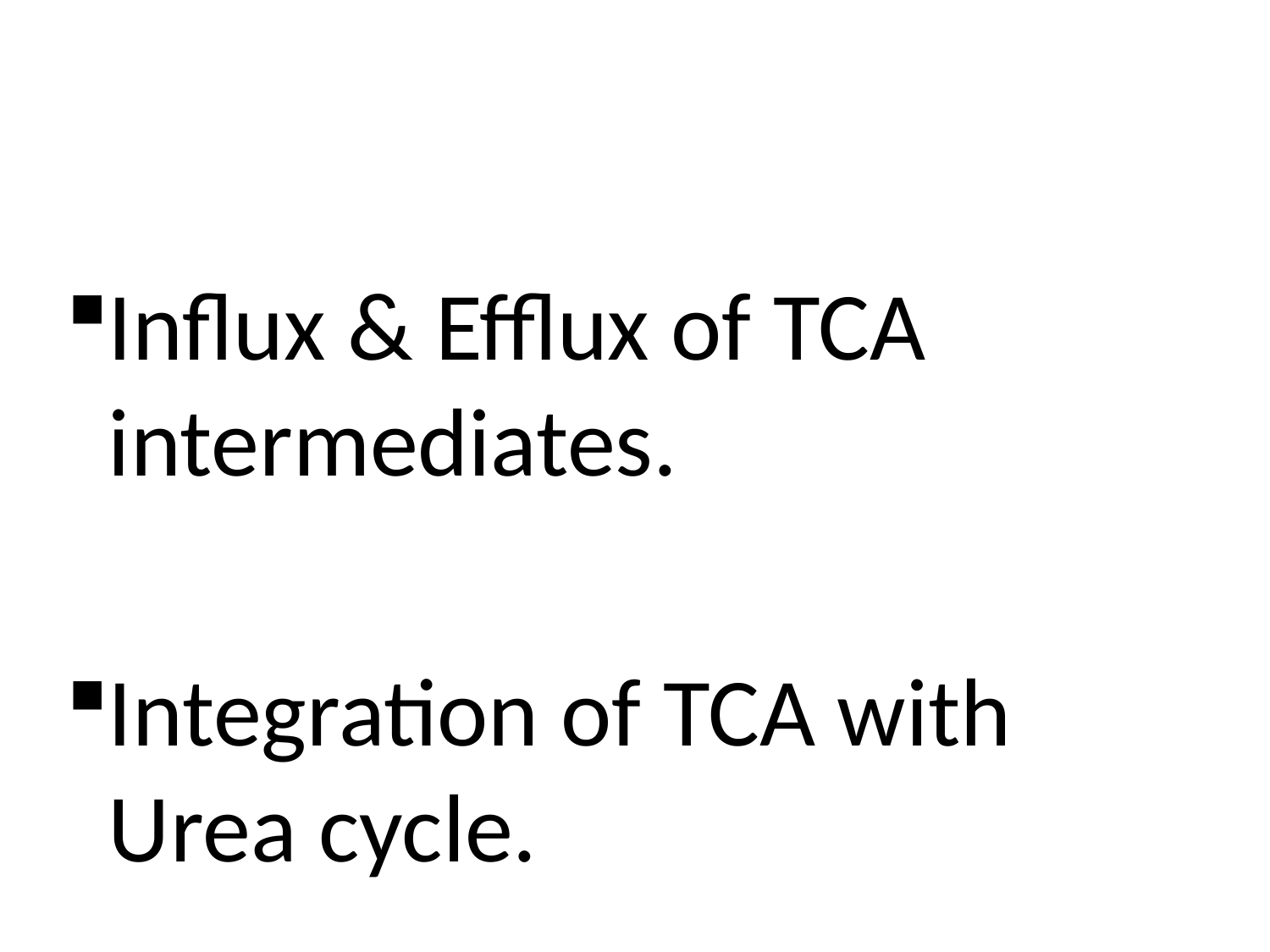

Influx & Efflux of TCA intermediates.

Integration of TCA with Urea cycle.